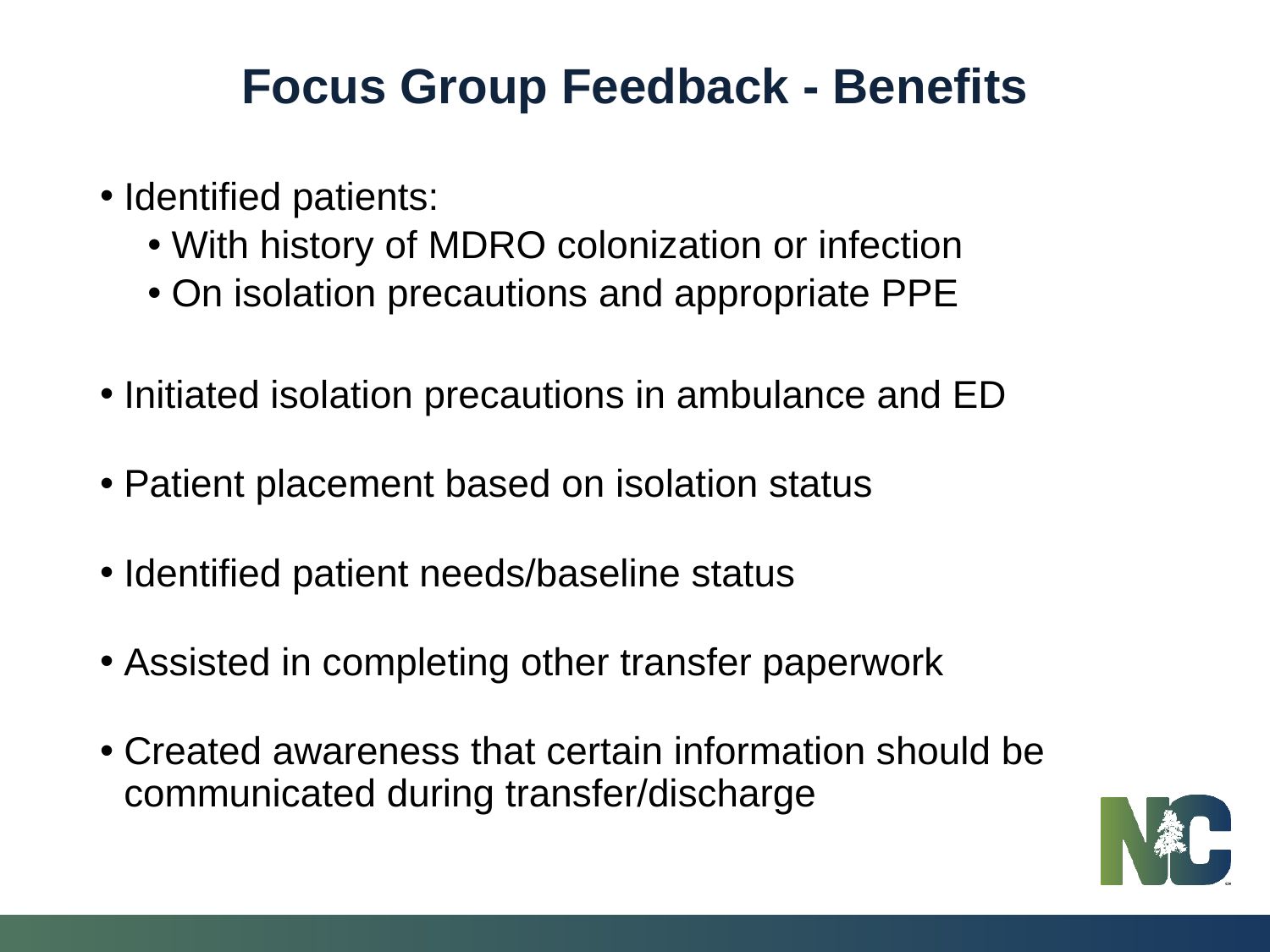

# Focus Group Feedback - Benefits
Identified patients:
With history of MDRO colonization or infection
On isolation precautions and appropriate PPE

Initiated isolation precautions in ambulance and ED

Patient placement based on isolation status

Identified patient needs/baseline status

Assisted in completing other transfer paperwork

Created awareness that certain information should be communicated during transfer/discharge